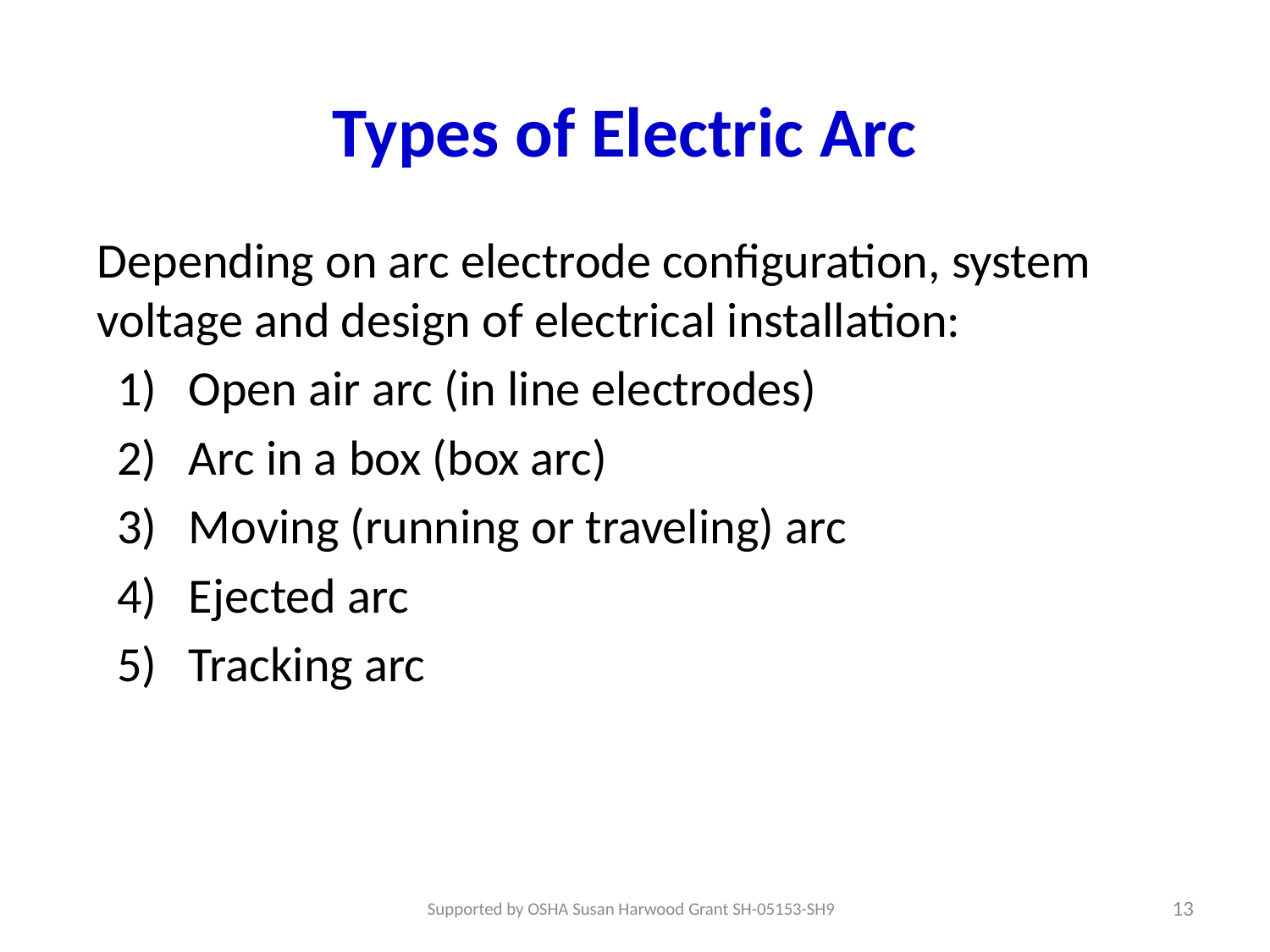

# Types of Electric Arc
Depending on arc electrode configuration, system voltage and design of electrical installation:
Open air arc (in line electrodes)
Arc in a box (box arc)
Moving (running or traveling) arc
Ejected arc
Tracking arc

13
Supported by OSHA Susan Harwood Grant SH-05153-SH9